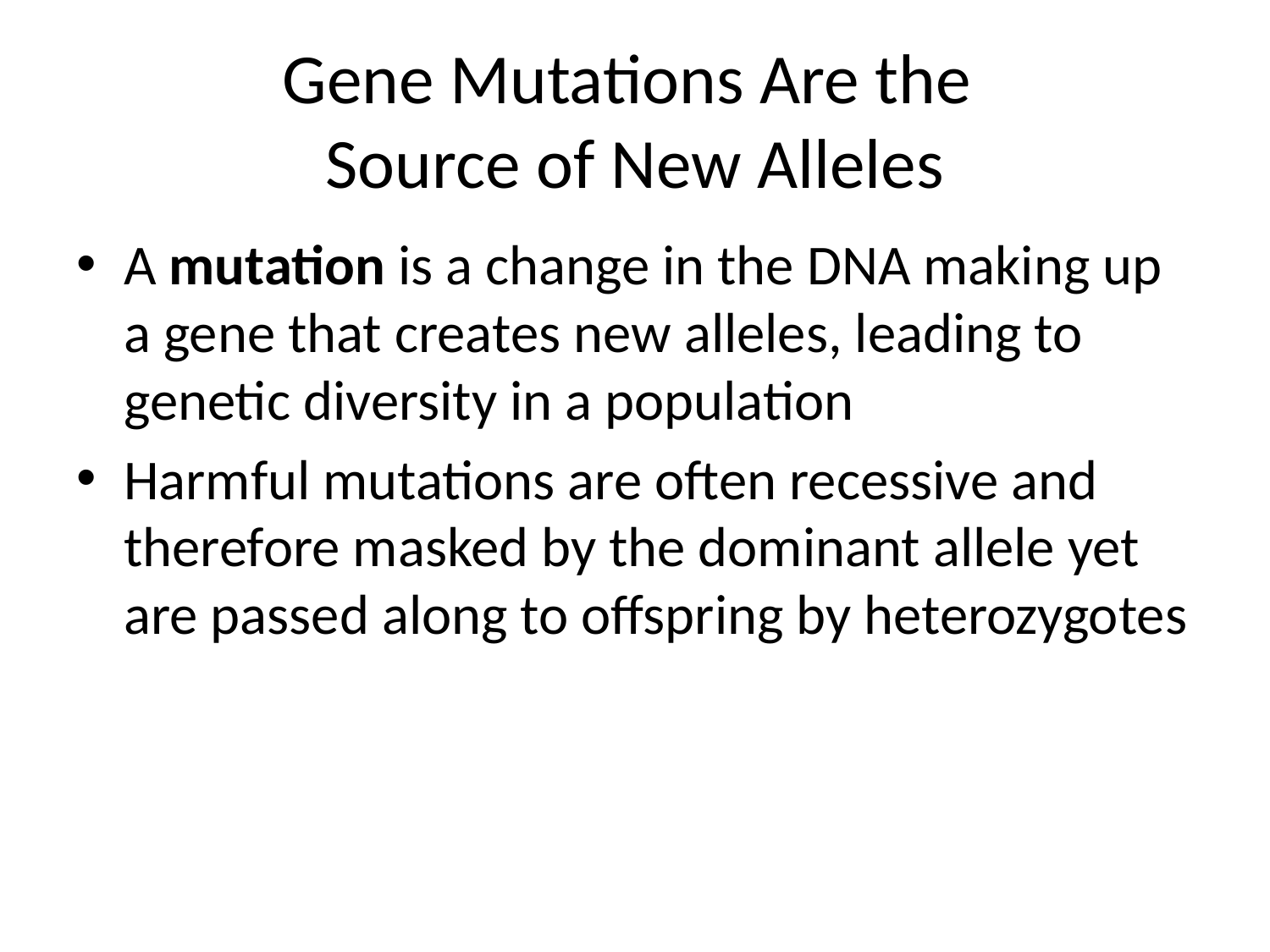

# Gene Mutations Are the Source of New Alleles
A mutation is a change in the DNA making up a gene that creates new alleles, leading to genetic diversity in a population
Harmful mutations are often recessive and therefore masked by the dominant allele yet are passed along to offspring by heterozygotes